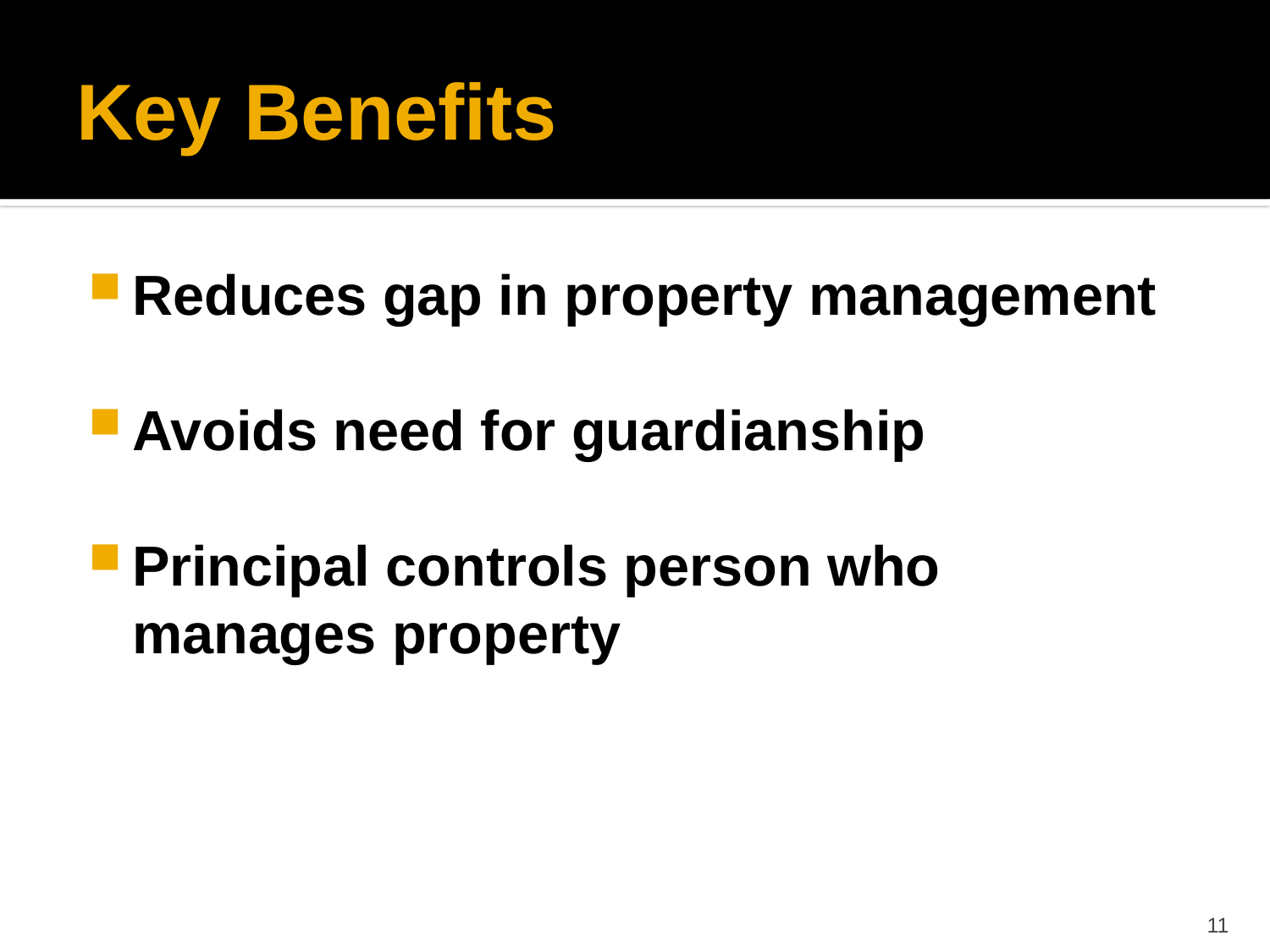

# Key Benefits
Reduces gap in property management

Avoids need for guardianship

Principal controls person who manages property
11